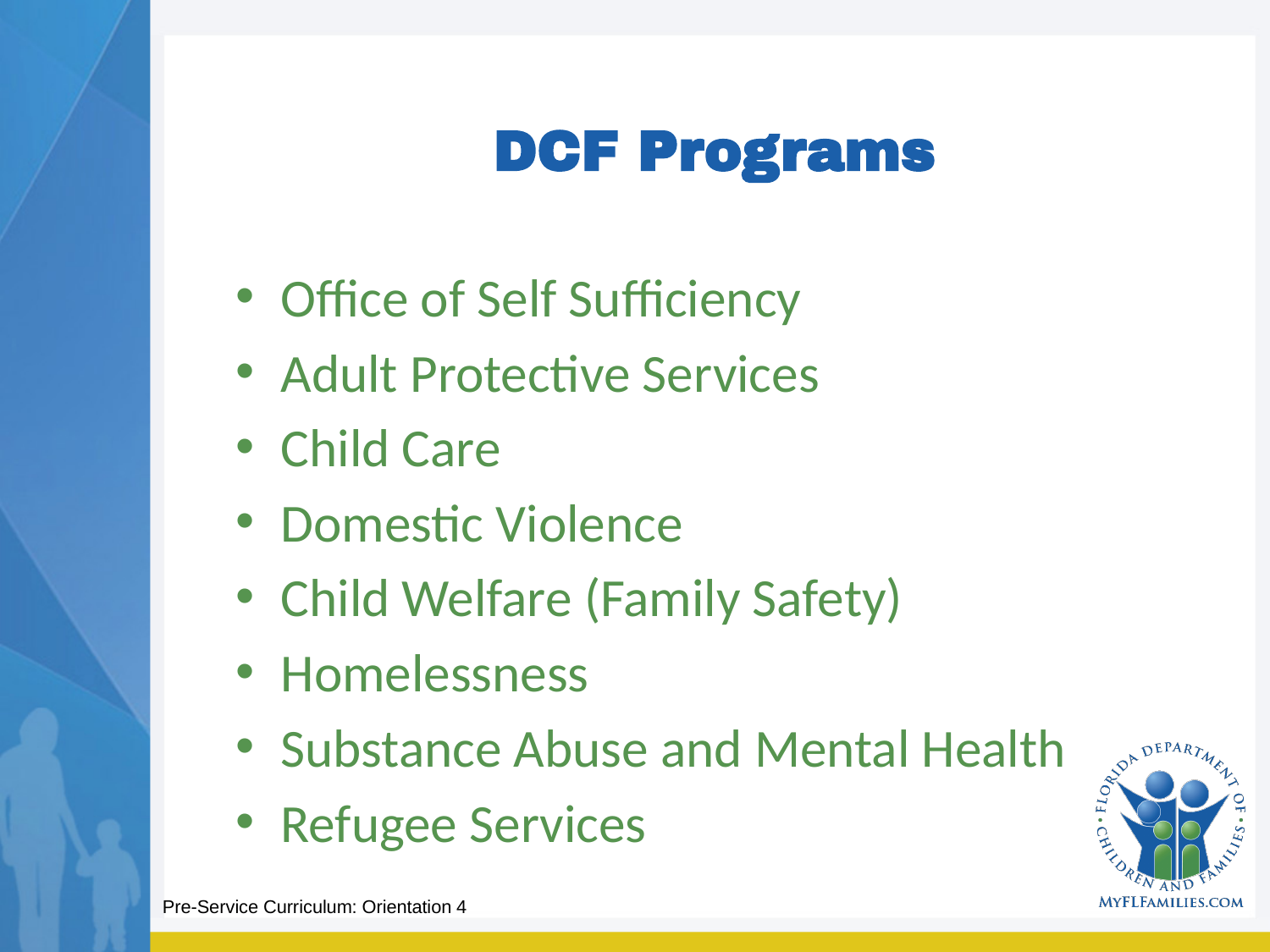

# DCF Programs
Office of Self Sufficiency
Adult Protective Services
Child Care
Domestic Violence
Child Welfare (Family Safety)
Homelessness
Substance Abuse and Mental Health
Refugee Services

Pre-Service Curriculum: Orientation 4